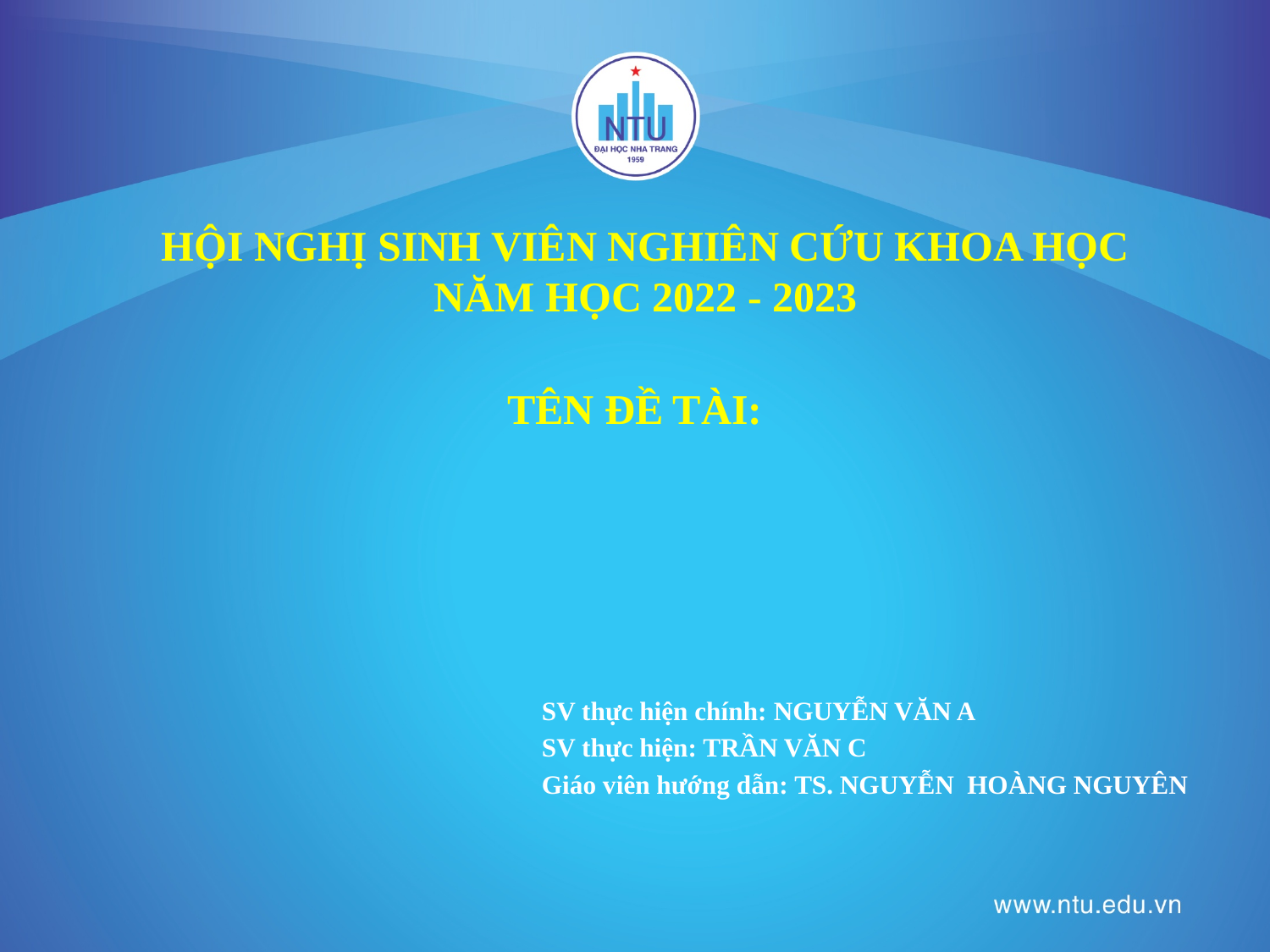

HỘI NGHỊ SINH VIÊN NGHIÊN CỨU KHOA HỌC NĂM HỌC 2022 - 2023
# TÊN ĐỀ TÀI:
SV thực hiện chính: NGUYỄN VĂN A
SV thực hiện: TRẦN VĂN C
Giáo viên hướng dẫn: TS. NGUYỄN  HOÀNG NGUYÊN